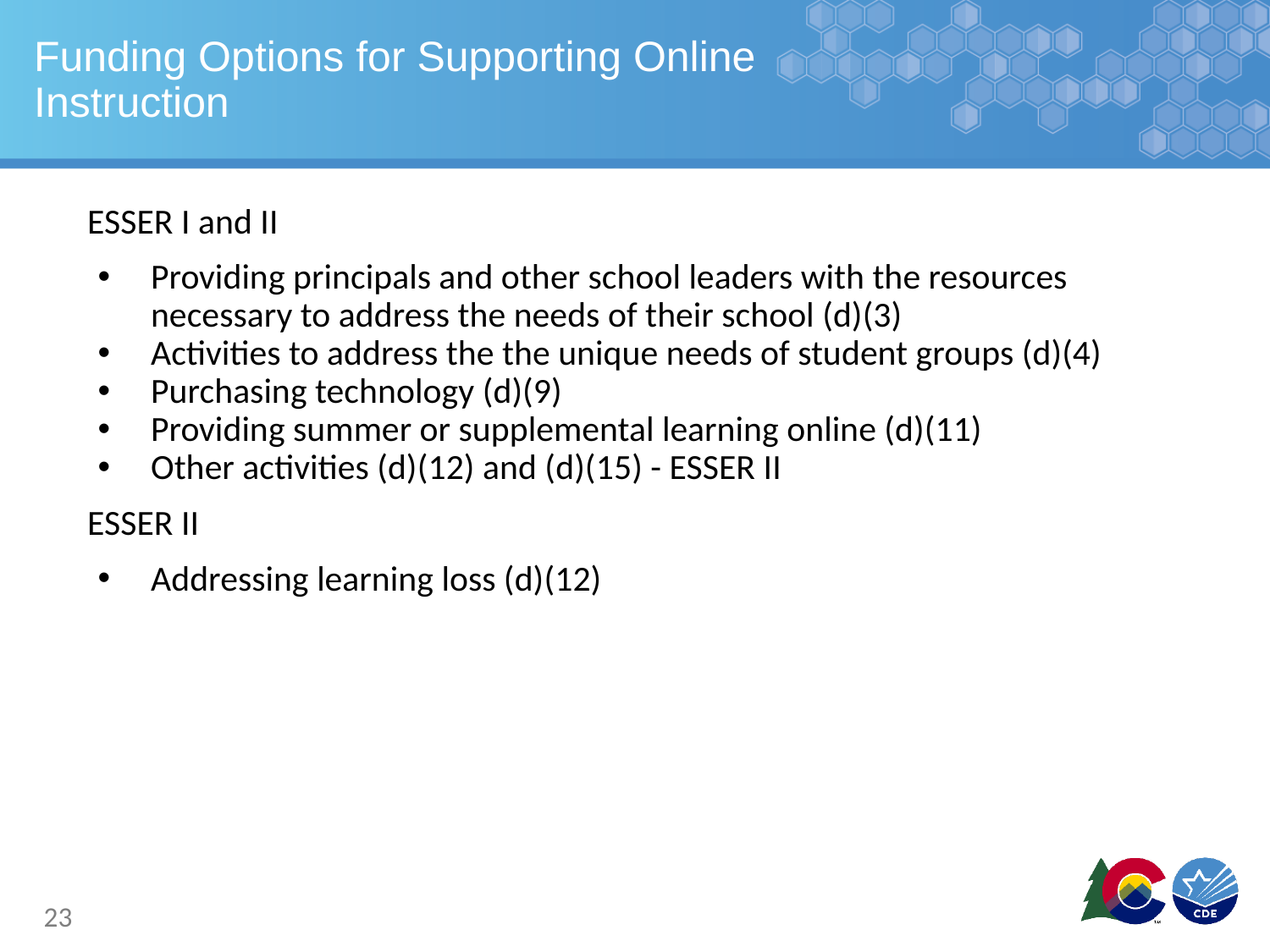

# Funding Options for Supporting Online Instruction
ESSER I and II
Providing principals and other school leaders with the resources necessary to address the needs of their school (d)(3)
Activities to address the the unique needs of student groups (d)(4)
Purchasing technology (d)(9)
Providing summer or supplemental learning online (d)(11)
Other activities (d)(12) and (d)(15) - ESSER II
ESSER II
Addressing learning loss (d)(12)

23